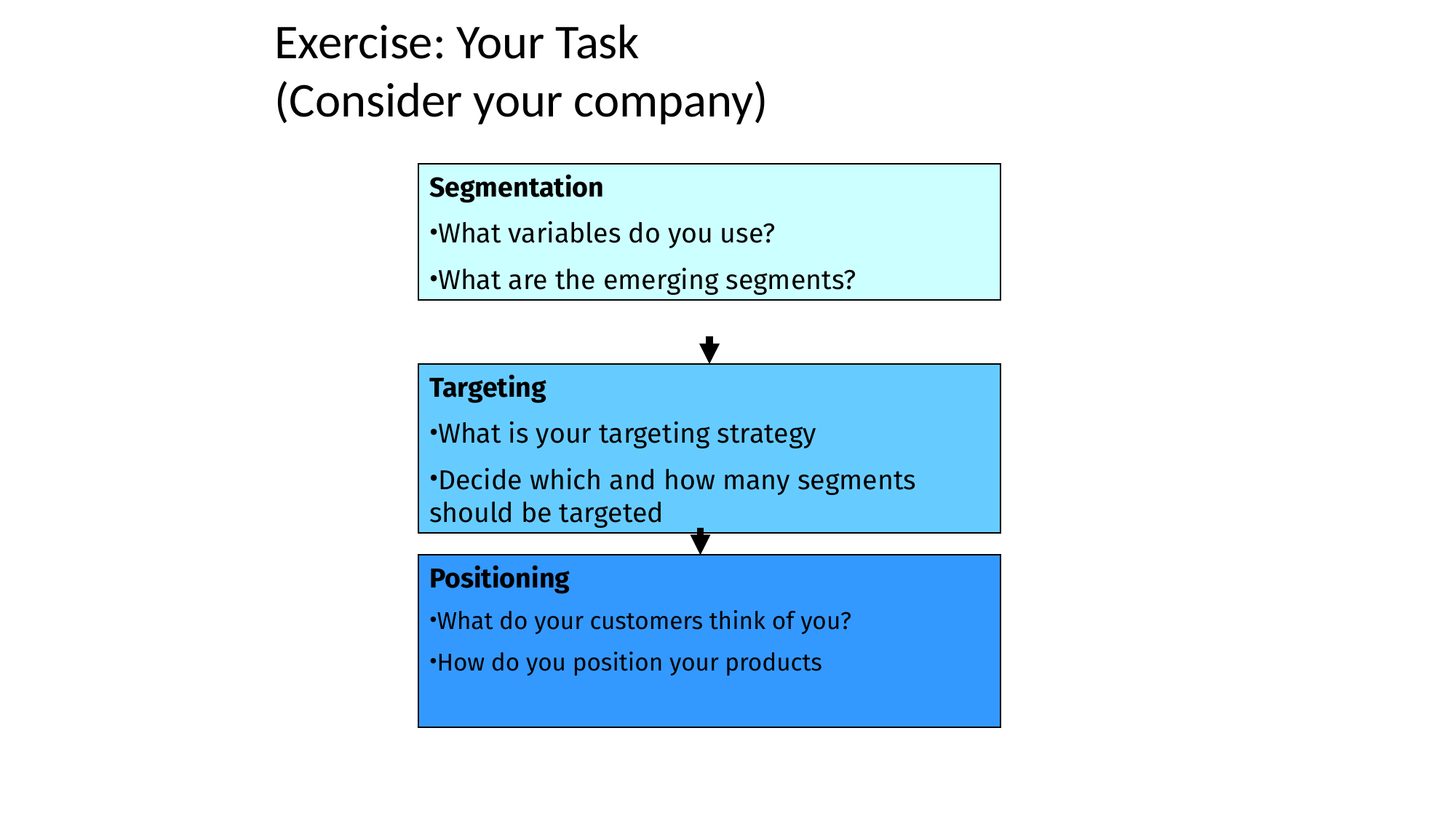

# Exercise: Your Task (Consider your company)
Segmentation
What variables do you use?
What are the emerging segments?
Targeting
What is your targeting strategy
Decide which and how many segments should be targeted
Positioning
What do your customers think of you?
How do you position your products